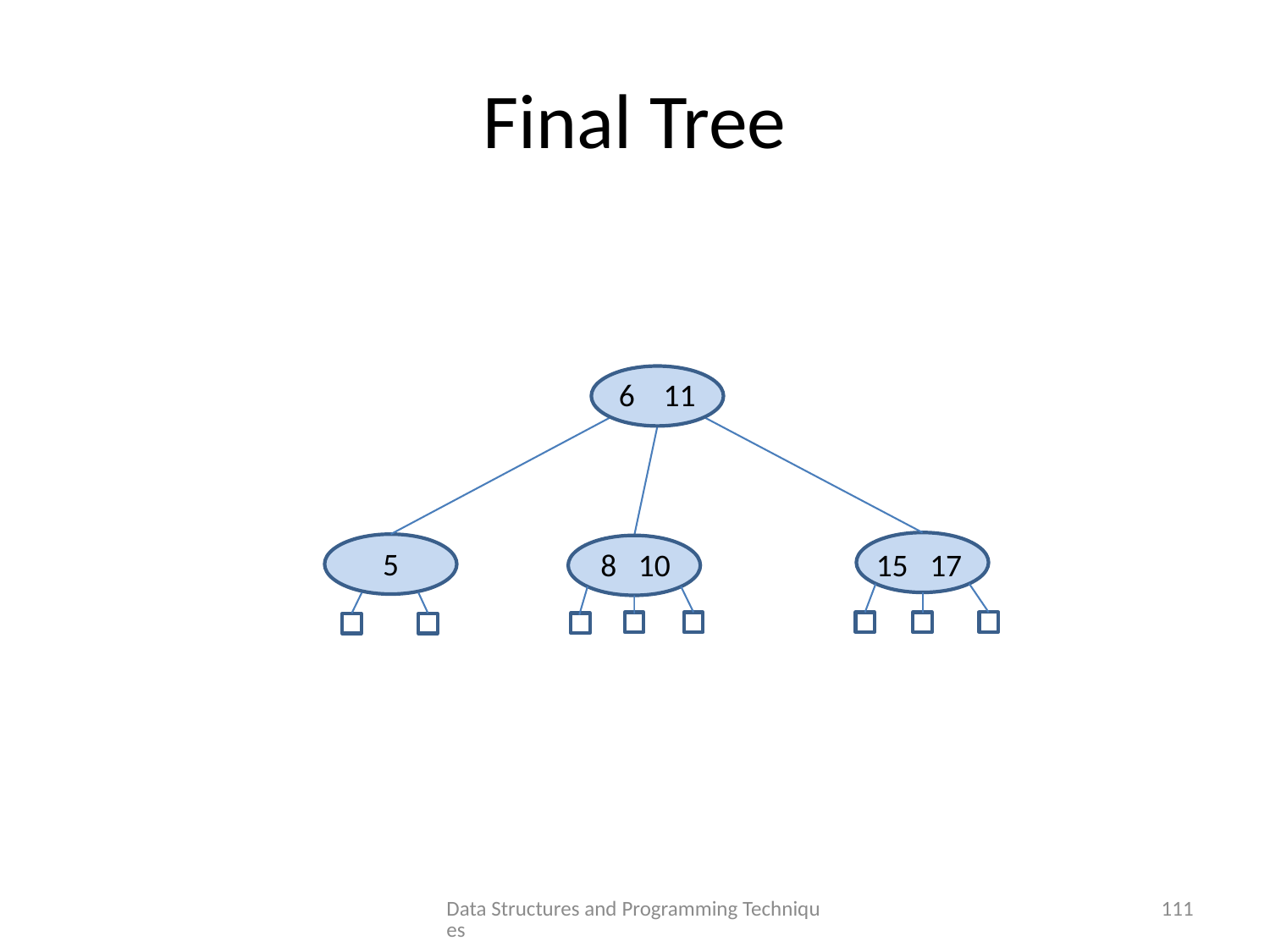

# Final Tree

6    11

5
8   10
15   17

Data Structures and Programming Techniques
111